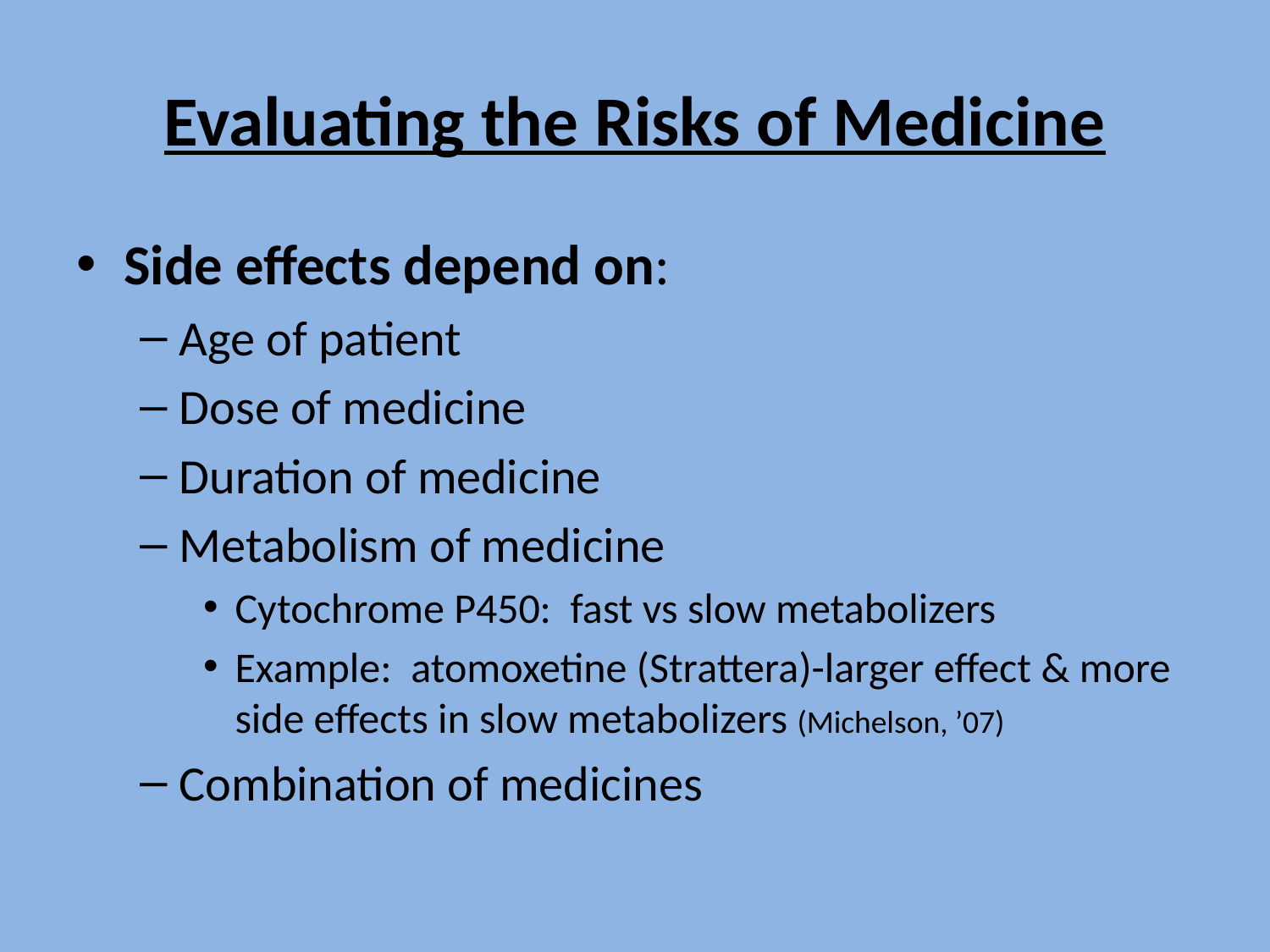

# Evaluating the Risks of Medicine
Side effects depend on:
Age of patient
Dose of medicine
Duration of medicine
Metabolism of medicine
Cytochrome P450:  fast vs slow metabolizers
Example:  atomoxetine (Strattera)-larger effect & more side effects in slow metabolizers (Michelson, ’07)
Combination of medicines